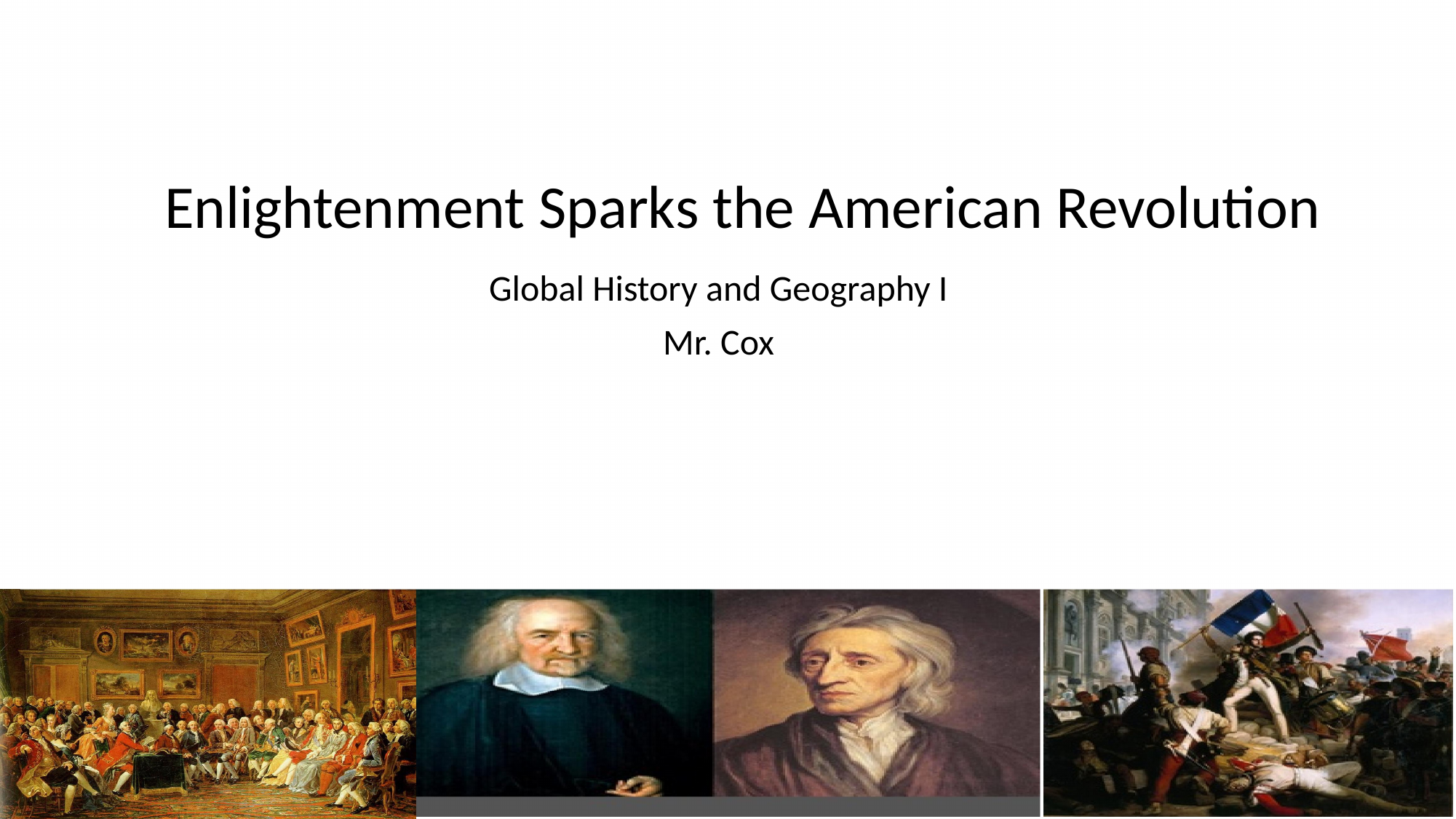

# Enlightenment Sparks the American Revolution
Global History and Geography I
Mr. Cox